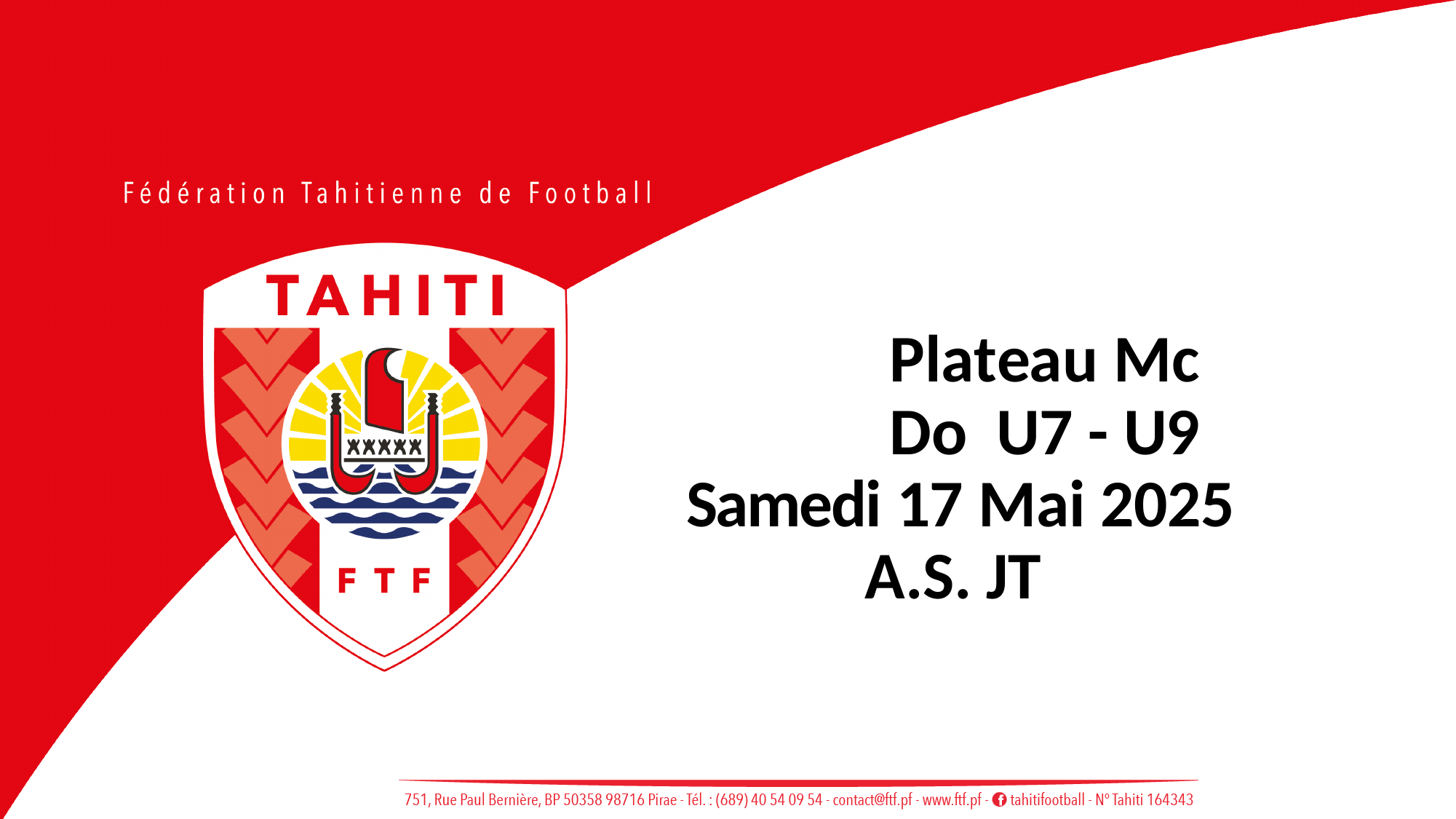

Plateau Mc Do  U7 - U9
Samedi 17 Mai 2025
A.S. JT